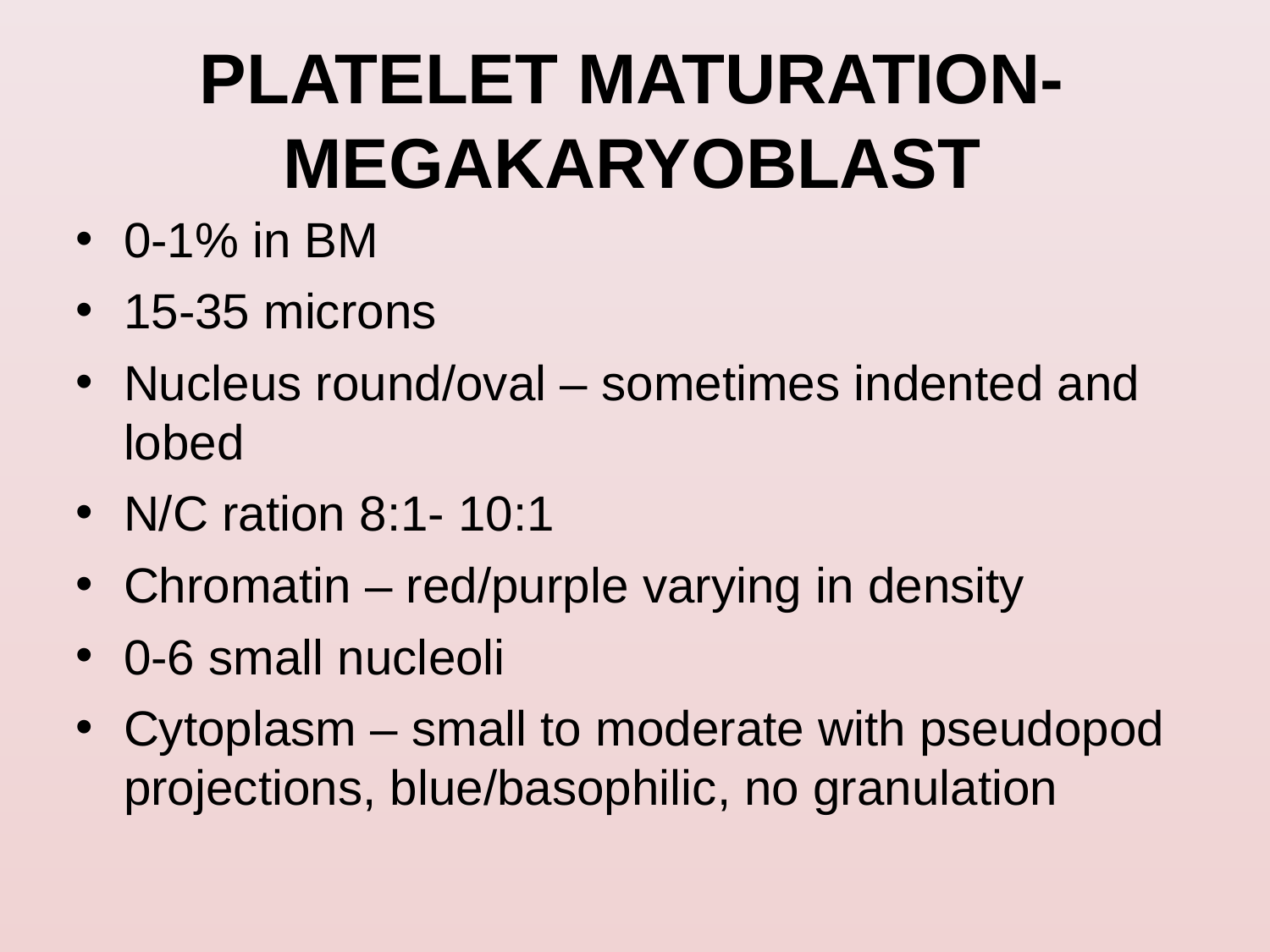

# PLATELET MATURATION- MEGAKARYOBLAST
0-1% in BM
15-35 microns
Nucleus round/oval – sometimes indented and lobed
N/C ration 8:1- 10:1
Chromatin – red/purple varying in density
0-6 small nucleoli
Cytoplasm – small to moderate with pseudopod projections, blue/basophilic, no granulation